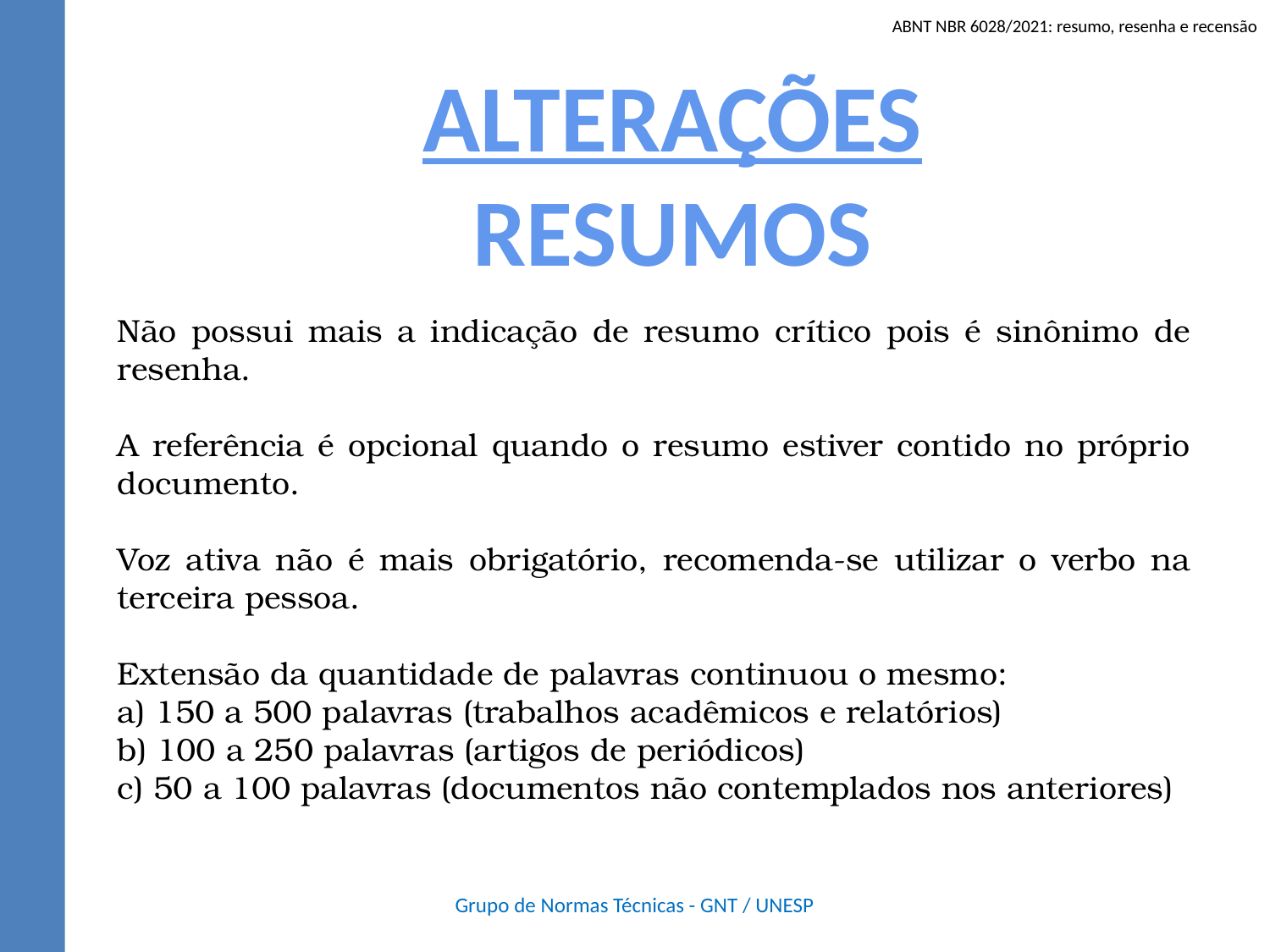

ABNT NBR 6028/2021: resumo, resenha e recensão
ALTERAÇÕES
RESUMOS

Não possui mais a indicação de resumo crítico pois é sinônimo de resenha.

A referência é opcional quando o resumo estiver contido no próprio documento.

Voz ativa não é mais obrigatório, recomenda-se utilizar o verbo na terceira pessoa.

Extensão da quantidade de palavras continuou o mesmo:
a) 150 a 500 palavras (trabalhos acadêmicos e relatórios)
b) 100 a 250 palavras (artigos de periódicos)
c) 50 a 100 palavras (documentos não contemplados nos anteriores)

Grupo de Normas Técnicas - GNT / UNESP